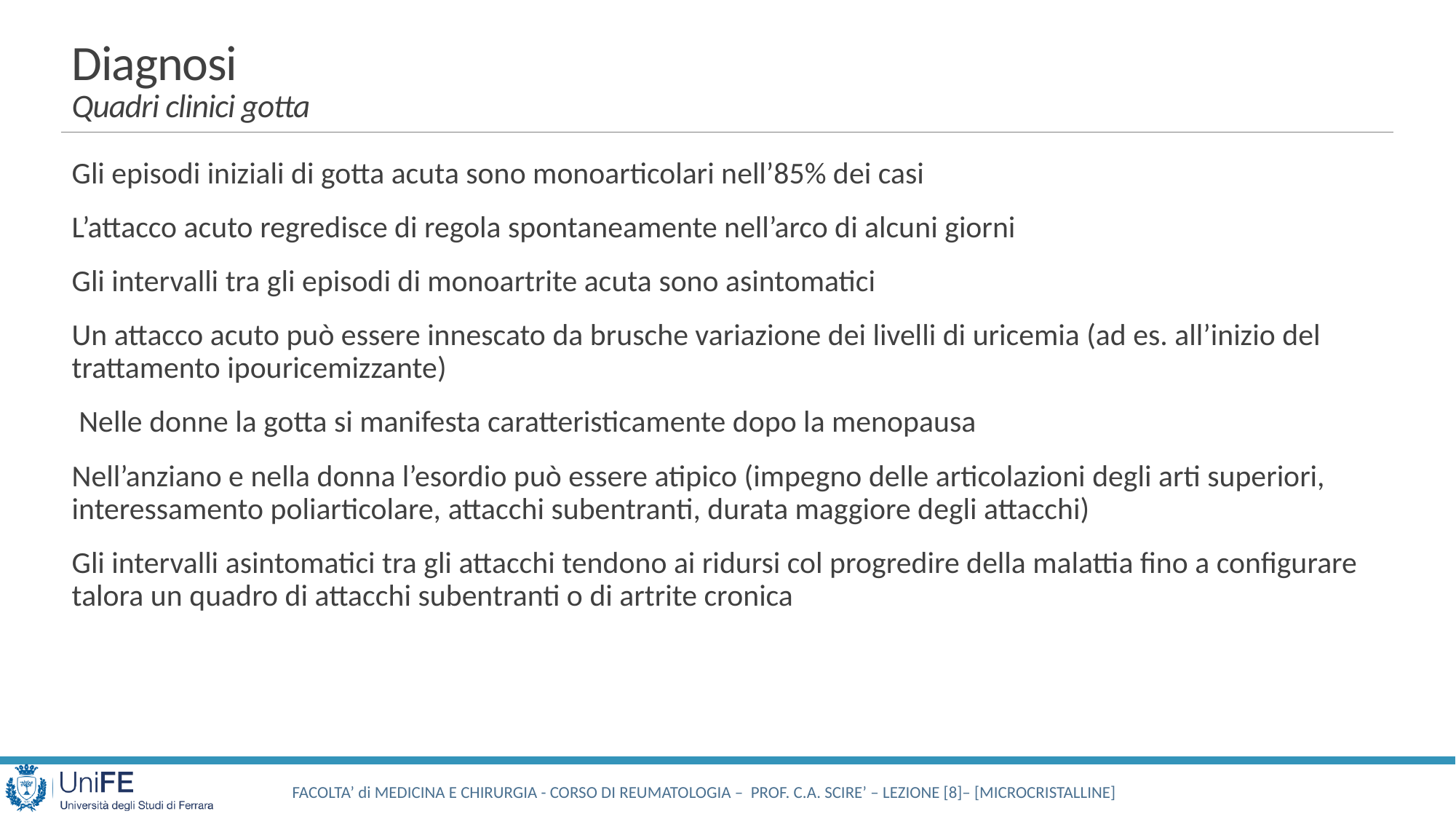

# Diagnosi Quadri clinici gotta
Gli episodi iniziali di gotta acuta sono monoarticolari nell’85% dei casi
L’attacco acuto regredisce di regola spontaneamente nell’arco di alcuni giorni
Gli intervalli tra gli episodi di monoartrite acuta sono asintomatici
Un attacco acuto può essere innescato da brusche variazione dei livelli di uricemia (ad es. all’inizio del trattamento ipouricemizzante)
 Nelle donne la gotta si manifesta caratteristicamente dopo la menopausa
Nell’anziano e nella donna l’esordio può essere atipico (impegno delle articolazioni degli arti superiori, interessamento poliarticolare, attacchi subentranti, durata maggiore degli attacchi)
Gli intervalli asintomatici tra gli attacchi tendono ai ridursi col progredire della malattia fino a configurare talora un quadro di attacchi subentranti o di artrite cronica